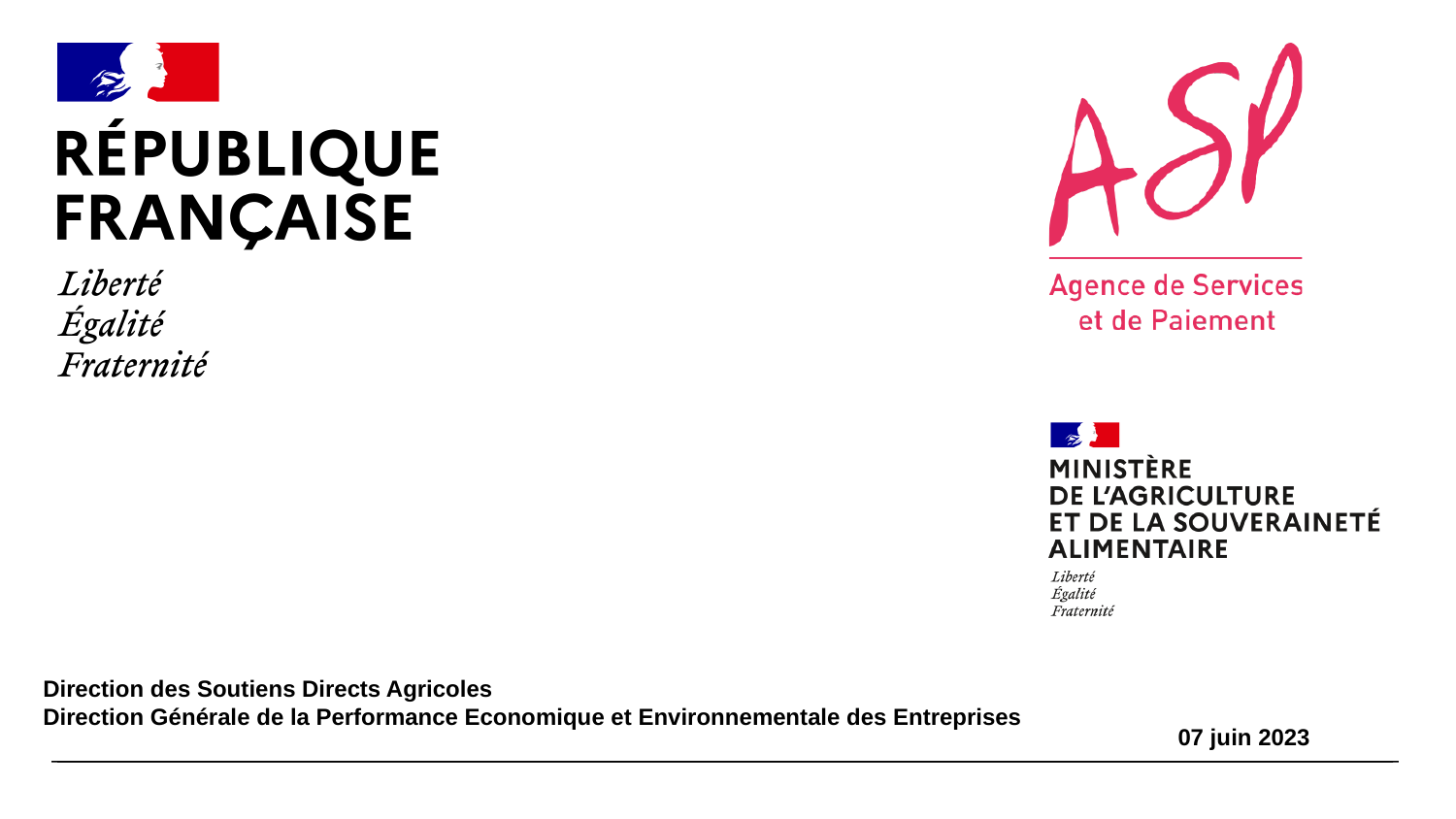

Direction des Soutiens Directs Agricoles
Direction Générale de la Performance Economique et Environnementale des Entreprises
07 juin 2023
# 13/01/2022
1